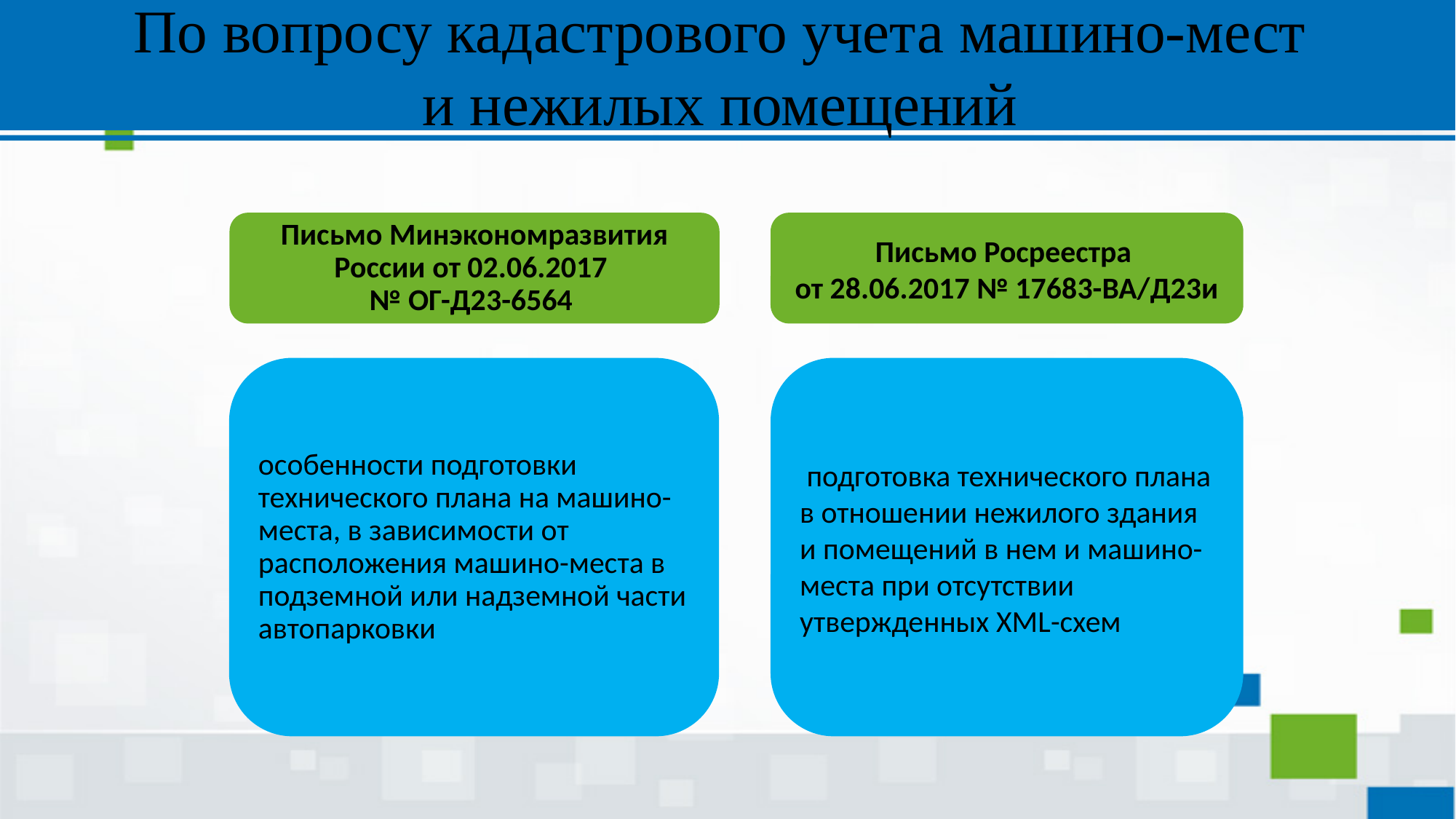

По вопросу кадастрового учета машино-мест
и нежилых помещений

Письмо Минэкономразвития России от 02.06.2017
№ ОГ-Д23-6564
Письмо Росреестра
от 28.06.2017 № 17683-ВА/Д23и
особенности подготовки технического плана на машино-места, в зависимости от расположения машино-места в подземной или надземной части автопарковки
 подготовка технического плана в отношении нежилого здания и помещений в нем и машино-места при отсутствии утвержденных XML-схем